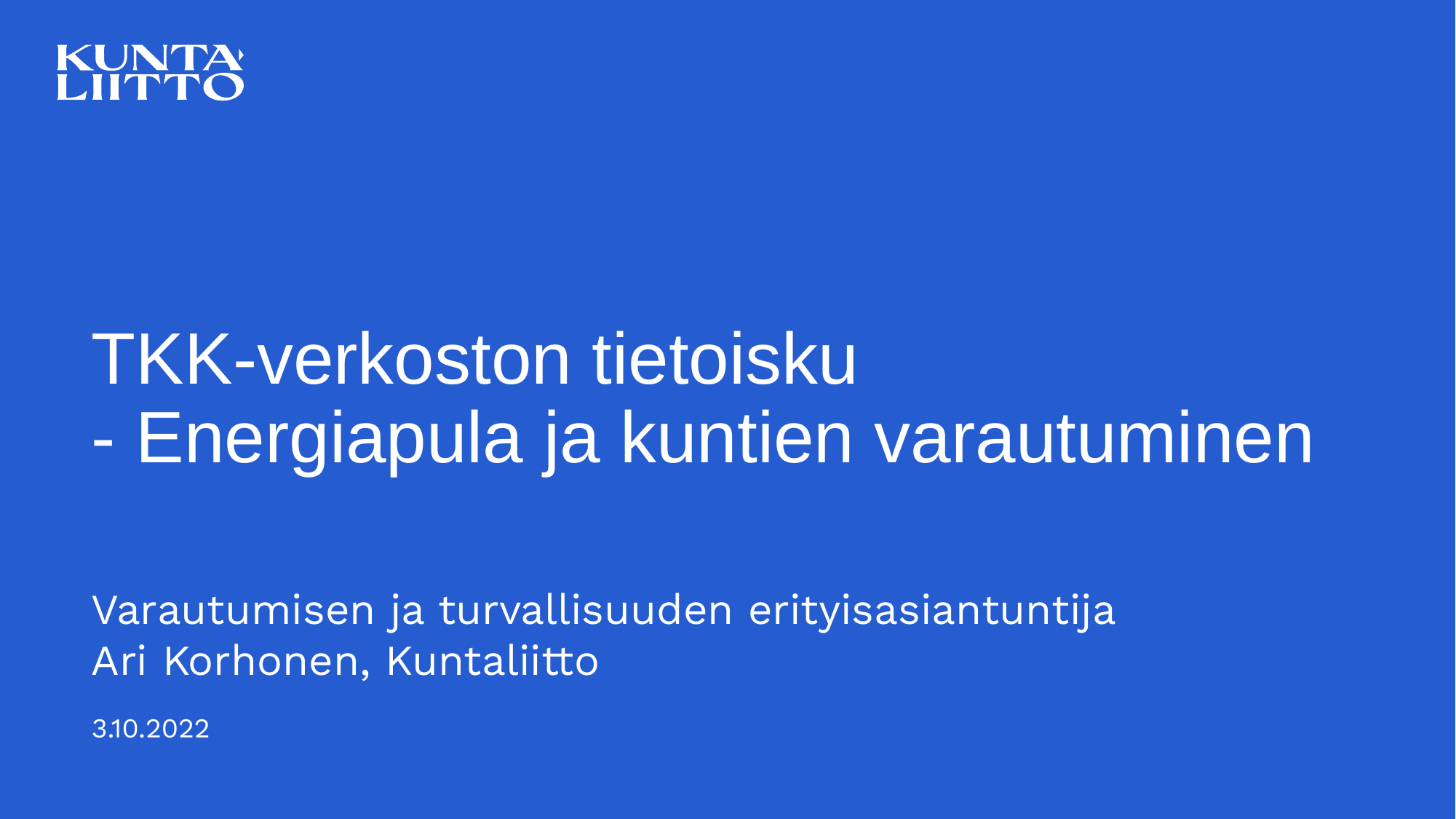

# TKK-verkoston tietoisku - Energiapula ja kuntien varautuminen
Varautumisen ja turvallisuuden erityisasiantuntija
Ari Korhonen, Kuntaliitto
3.10.2022